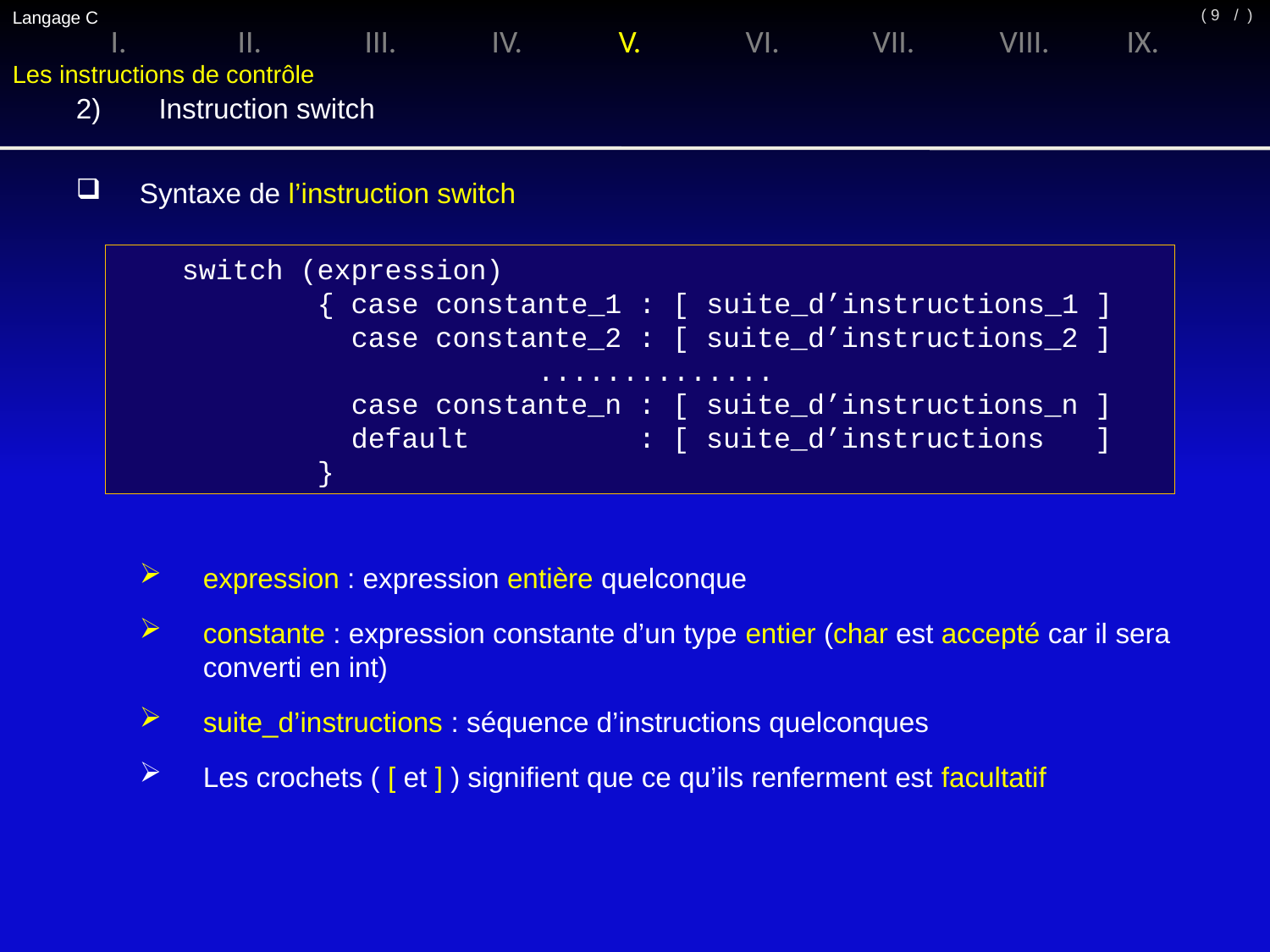

Langage C
/  )
( 9
I.	II.	III.	IV.	V.	VI.	VII.	VIII.	IX.
Les instructions de contrôle
2)	 Instruction switch
Syntaxe de l’instruction switch

expression : expression entière quelconque
constante : expression constante d’un type entier (char est accepté car il sera converti en int)
suite_d’instructions : séquence d’instructions quelconques
Les crochets ( [ et ] ) signifient que ce qu’ils renferment est facultatif
switch (expression)
        { case constante_1 : [ suite_d’instructions_1 ]
          case constante_2 : [ suite_d’instructions_2 ]
                     ..............
          case constante_n : [ suite_d’instructions_n ]
          default          : [ suite_d’instructions   ]
        }